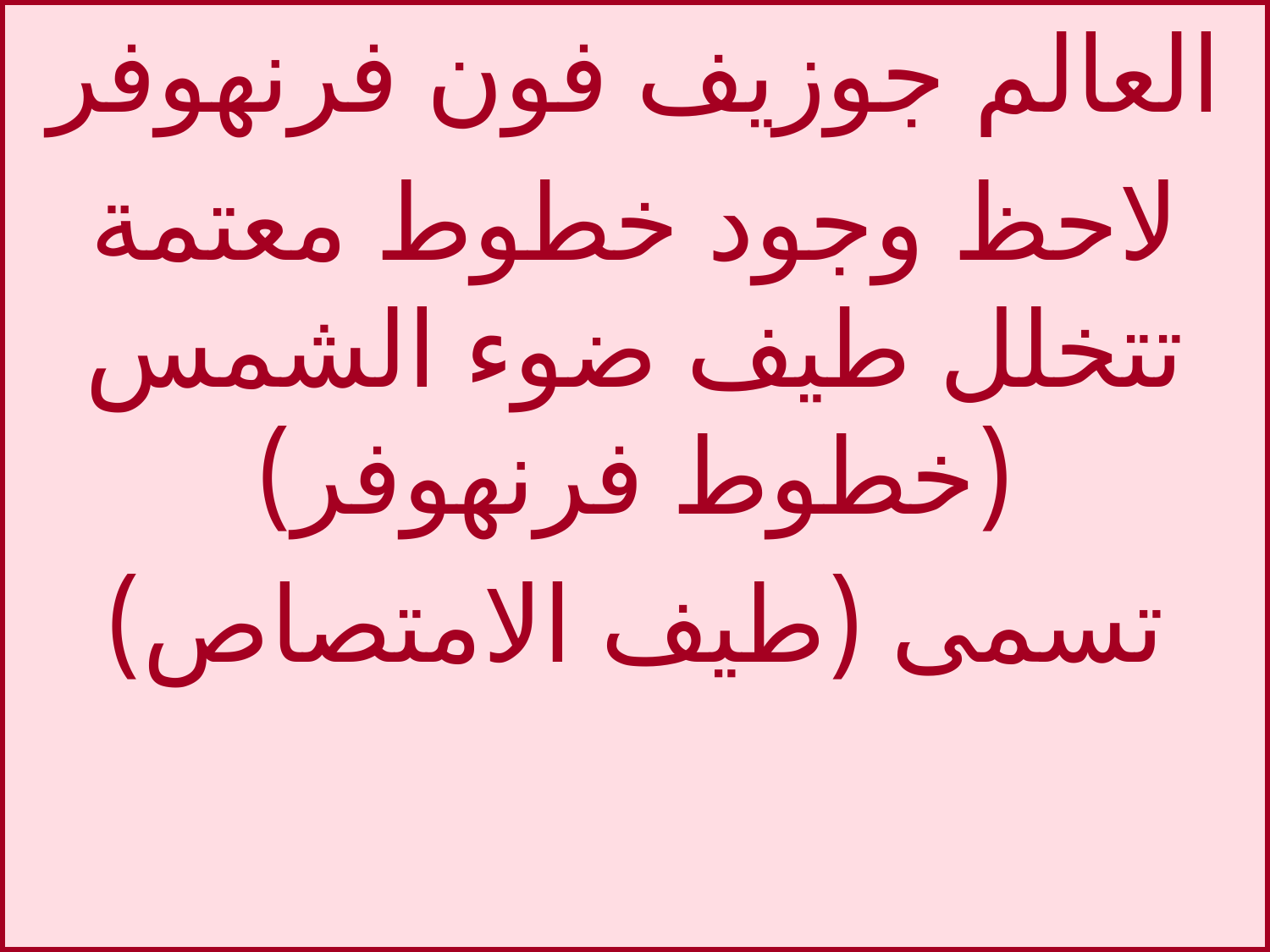

العالم جوزيف فون فرنهوفر
لاحظ وجود خطوط معتمة تتخلل طيف ضوء الشمس (خطوط فرنهوفر)
تسمى (طيف الامتصاص)